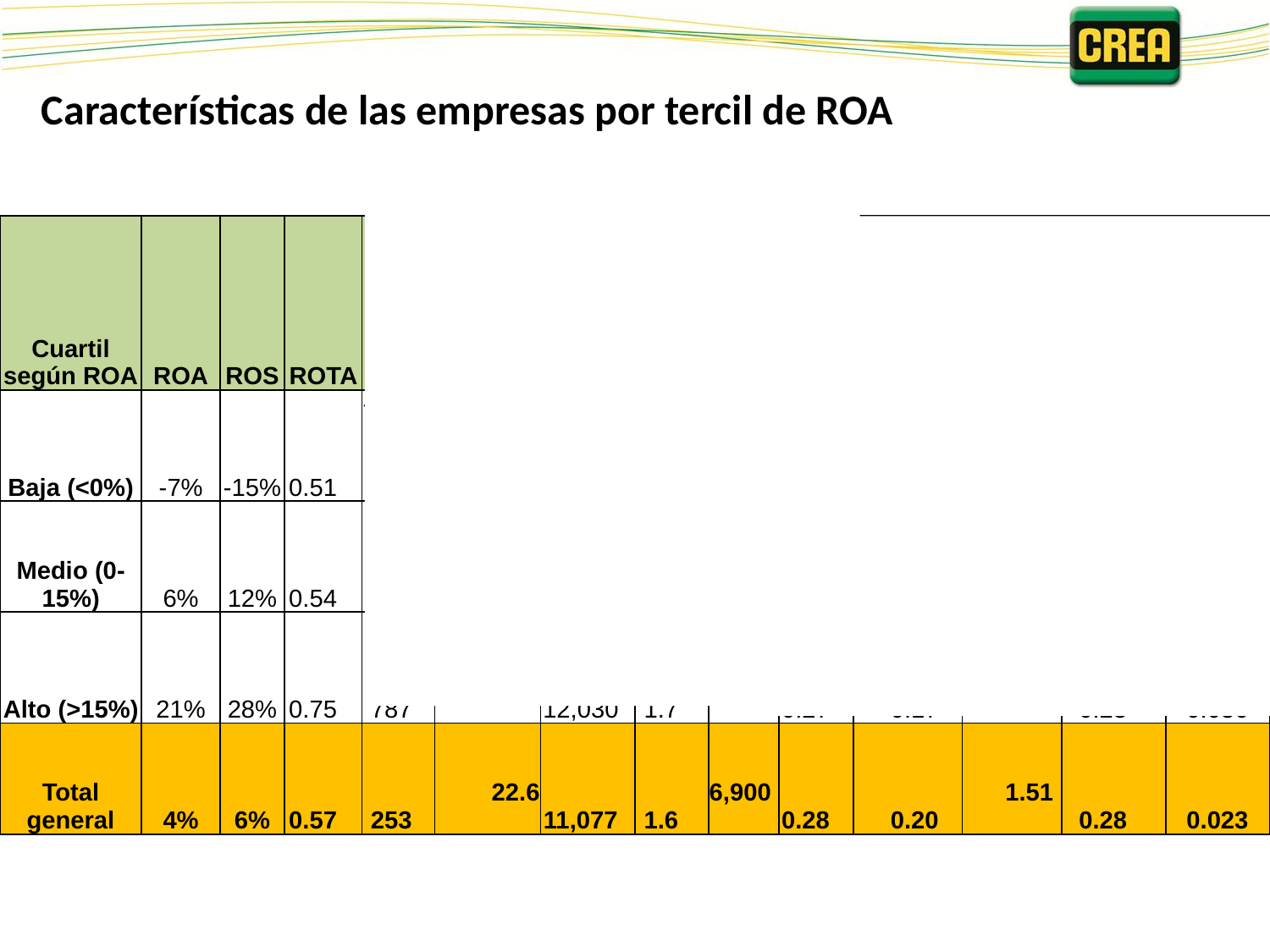

Características de las empresas por tercil de ROA

| Cuartil según ROA | ROA | ROS | ROTA | Res c/alq/ha TT | Lts VO/dia | Lts/Ha VT | Carga VT/haVT | KgPasto/haVT | $/litro | GD/L | ing/gas | CT con alq/lt | Ing carne/l |
| --- | --- | --- | --- | --- | --- | --- | --- | --- | --- | --- | --- | --- | --- |
| Baja (<0%) | -7% | -15% | 0.51 | - 206 | 22.0 | 9,388 | 1.4 | 5,561 | 0.26 | 0.21 | 1.31 | 0.30 | 0.010 |
| Medio (0-15%) | 6% | 12% | 0.54 | 366 | 23.0 | 11,840 | 1.7 | 7,660 | 0.29 | 0.21 | 1.52 | 0.28 | 0.026 |
| Alto (>15%) | 21% | 28% | 0.75 | 787 | 22.7 | 12,030 | 1.7 | 7,202 | 0.27 | 0.17 | 1.88 | 0.23 | 0.036 |
| Total general | 4% | 6% | 0.57 | 253 | 22.6 | 11,077 | 1.6 | 6,900 | 0.28 | 0.20 | 1.51 | 0.28 | 0.023 |